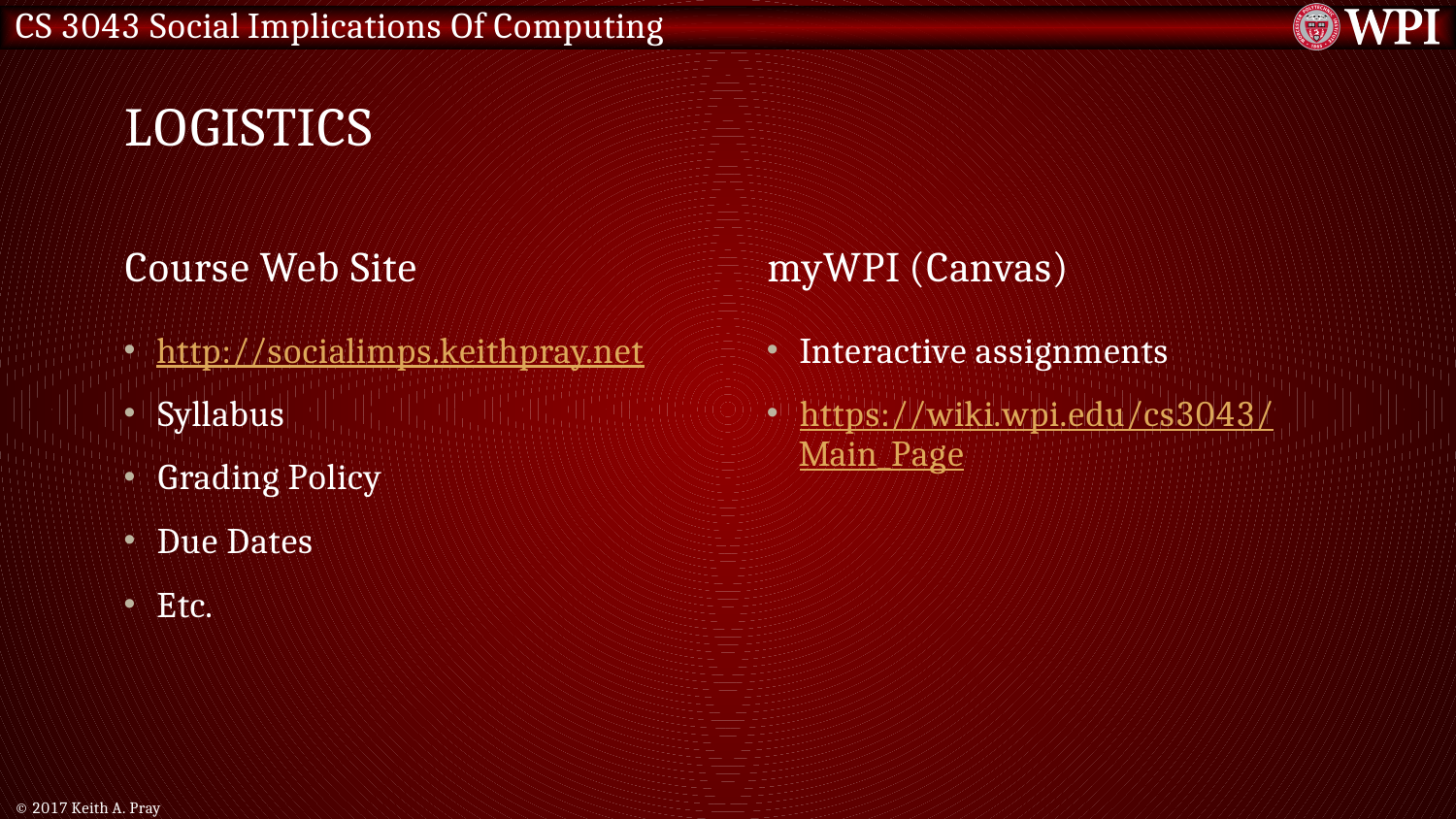

# Logistics
Course Web Site
myWPI (Canvas)
http://socialimps.keithpray.net
Syllabus
Grading Policy
Due Dates
Etc.
Interactive assignments
https://wiki.wpi.edu/cs3043/Main_Page
© 2017 Keith A. Pray